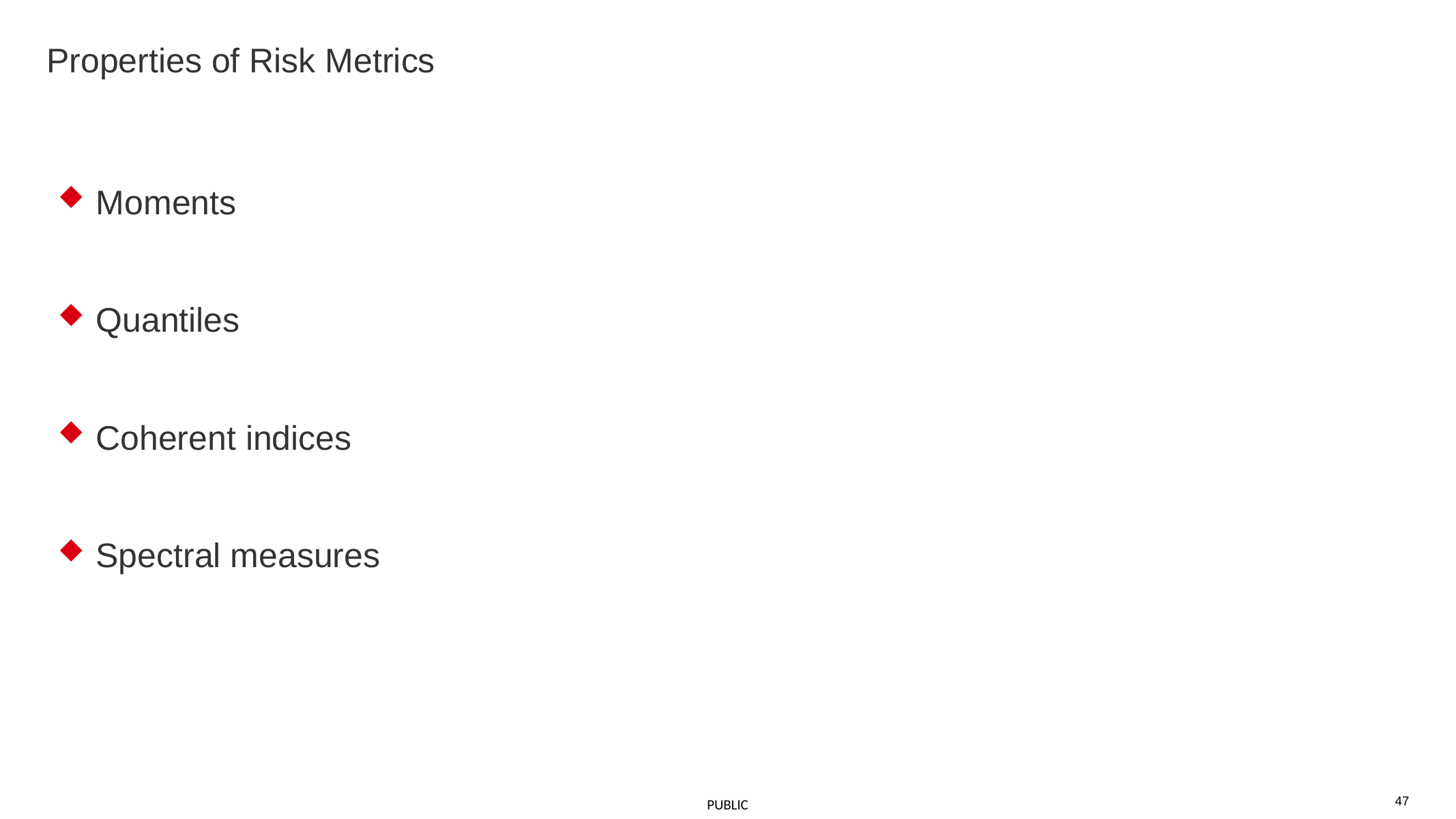

Properties of Risk Metrics

Moments

Quantiles

Coherent indices

Spectral measures